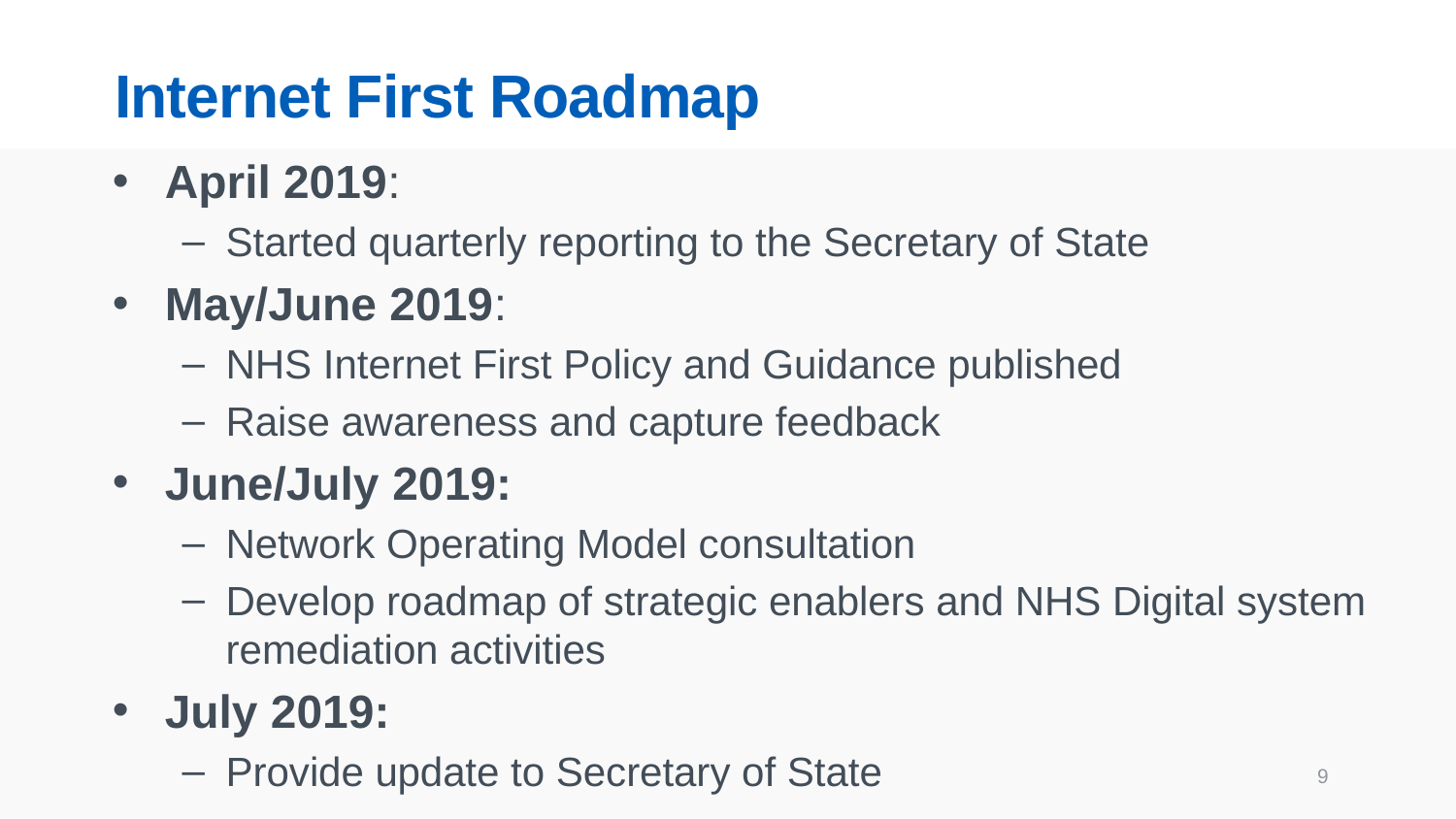

# Internet First Roadmap
April 2019:
Started quarterly reporting to the Secretary of State
May/June 2019:
NHS Internet First Policy and Guidance published
Raise awareness and capture feedback
June/July 2019:
Network Operating Model consultation
Develop roadmap of strategic enablers and NHS Digital system remediation activities
July 2019:
Provide update to Secretary of State
9